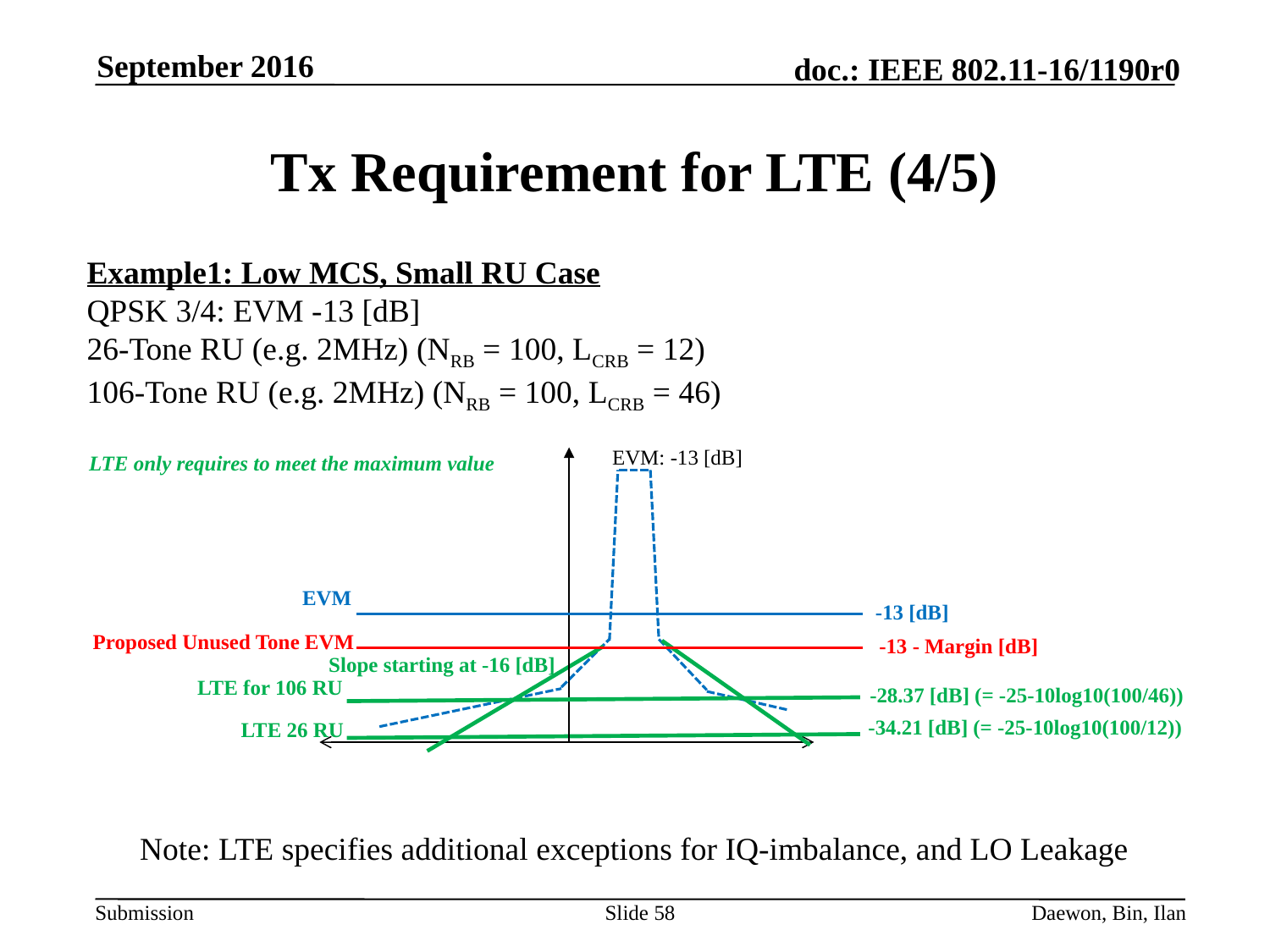

September 2016
# Tx Requirement for LTE (4/5)
Low MCS, Small RU Case
QPSK 3/4: EVM -13dB
26-Tone RU (e.g. 2MHz) (NRB = 100, LCRB = 12)
106-Tone RU (e.g. 2MHz) (NRB = 100, LCRB = 46)
Example1: Low MCS, Small RU Case
QPSK 3/4: EVM -13 [dB]
26-Tone RU (e.g. 2MHz) (NRB = 100, LCRB = 12)
106-Tone RU (e.g. 2MHz) (NRB = 100, LCRB = 46)
EVM: -13 [dB]
LTE only requires to meet the maximum value
EVM
-13 [dB]
Proposed Unused Tone EVM
-13 - Margin [dB]
Slope starting at -16 [dB]
LTE for 106 RU
-28.37 [dB] (= -25-10log10(100/46))
-34.21 [dB] (= -25-10log10(100/12))
LTE 26 RU
Note: LTE specifies additional exceptions for IQ-imbalance, and LO Leakage
Slide 58
Daewon, Bin, Ilan